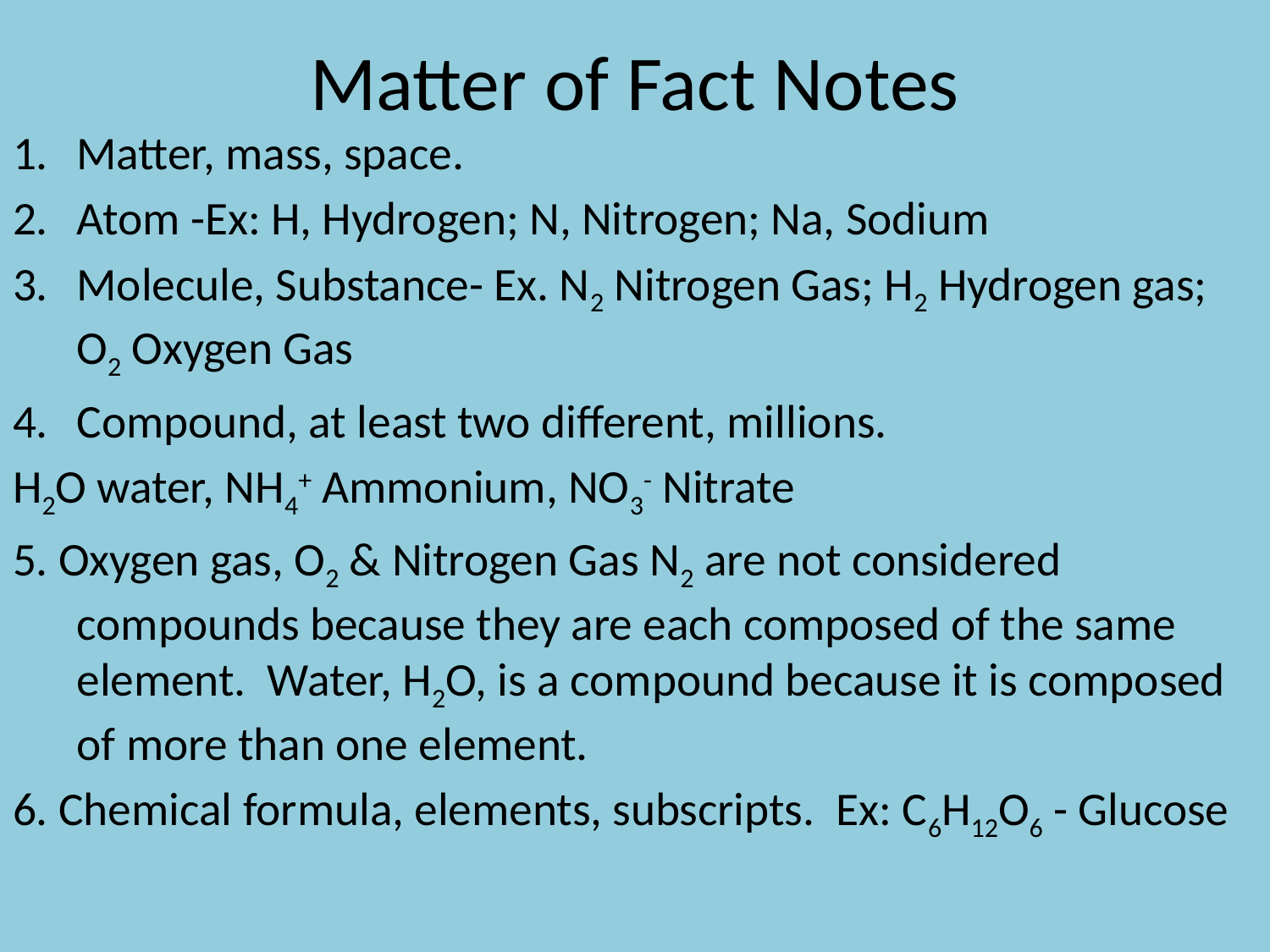

# Matter of Fact Notes
Matter, mass, space.
Atom -Ex: H, Hydrogen; N, Nitrogen; Na, Sodium
Molecule, Substance- Ex. N2 Nitrogen Gas; H2 Hydrogen gas; O2 Oxygen Gas
Compound, at least two different, millions.
H2O water, NH4+ Ammonium, NO3- Nitrate
5. Oxygen gas, O2 & Nitrogen Gas N2 are not considered compounds because they are each composed of the same element.  Water, H2O, is a compound because it is composed of more than one element.
6. Chemical formula, elements, subscripts.  Ex: C6H12O6 - Glucose